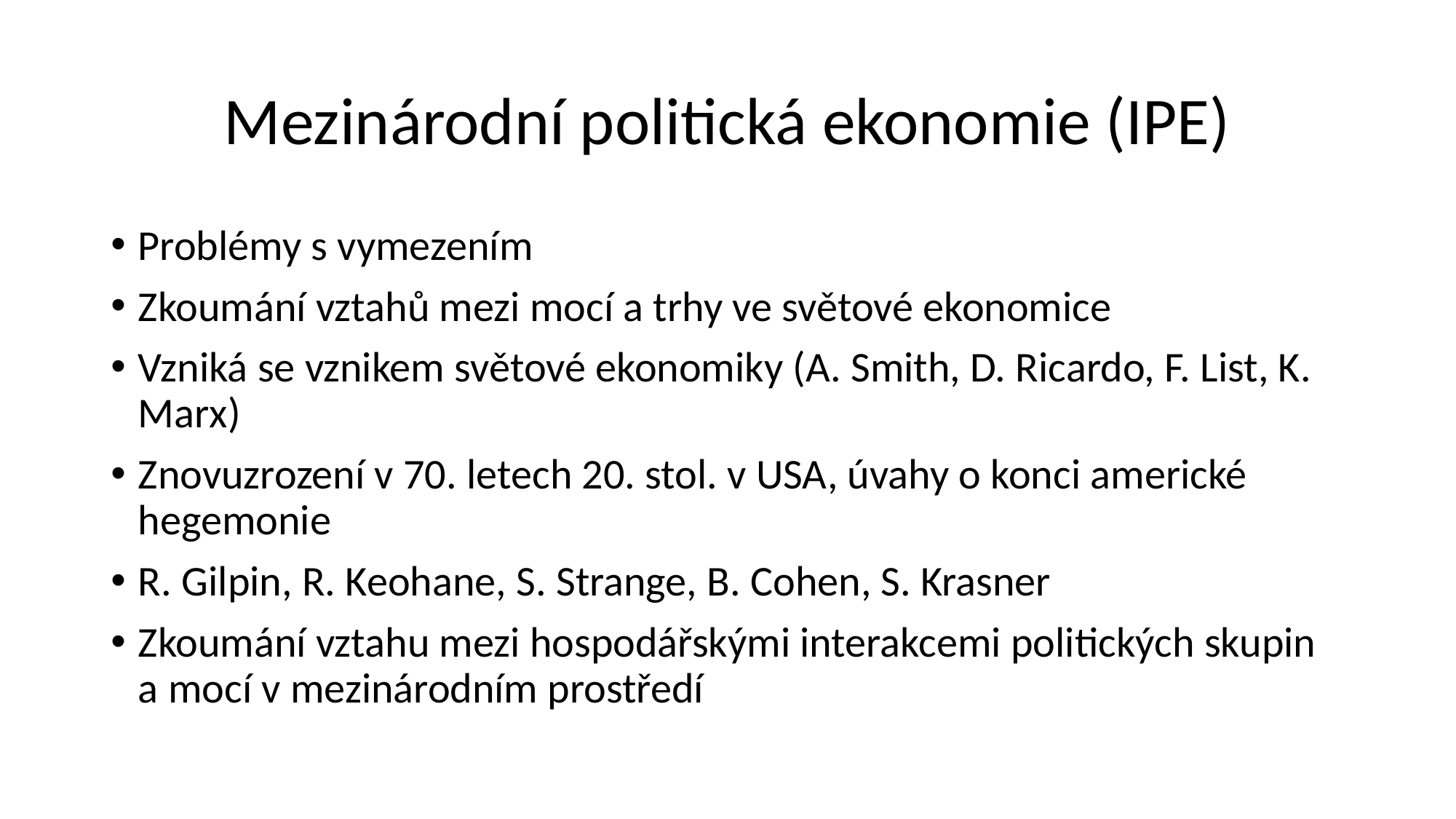

# Mezinárodní politická ekonomie (IPE)
Problémy s vymezením
Zkoumání vztahů mezi mocí a trhy ve světové ekonomice
Vzniká se vznikem světové ekonomiky (A. Smith, D. Ricardo, F. List, K. Marx)
Znovuzrození v 70. letech 20. stol. v USA, úvahy o konci americké hegemonie
R. Gilpin, R. Keohane, S. Strange, B. Cohen, S. Krasner
Zkoumání vztahu mezi hospodářskými interakcemi politických skupin a mocí v mezinárodním prostředí